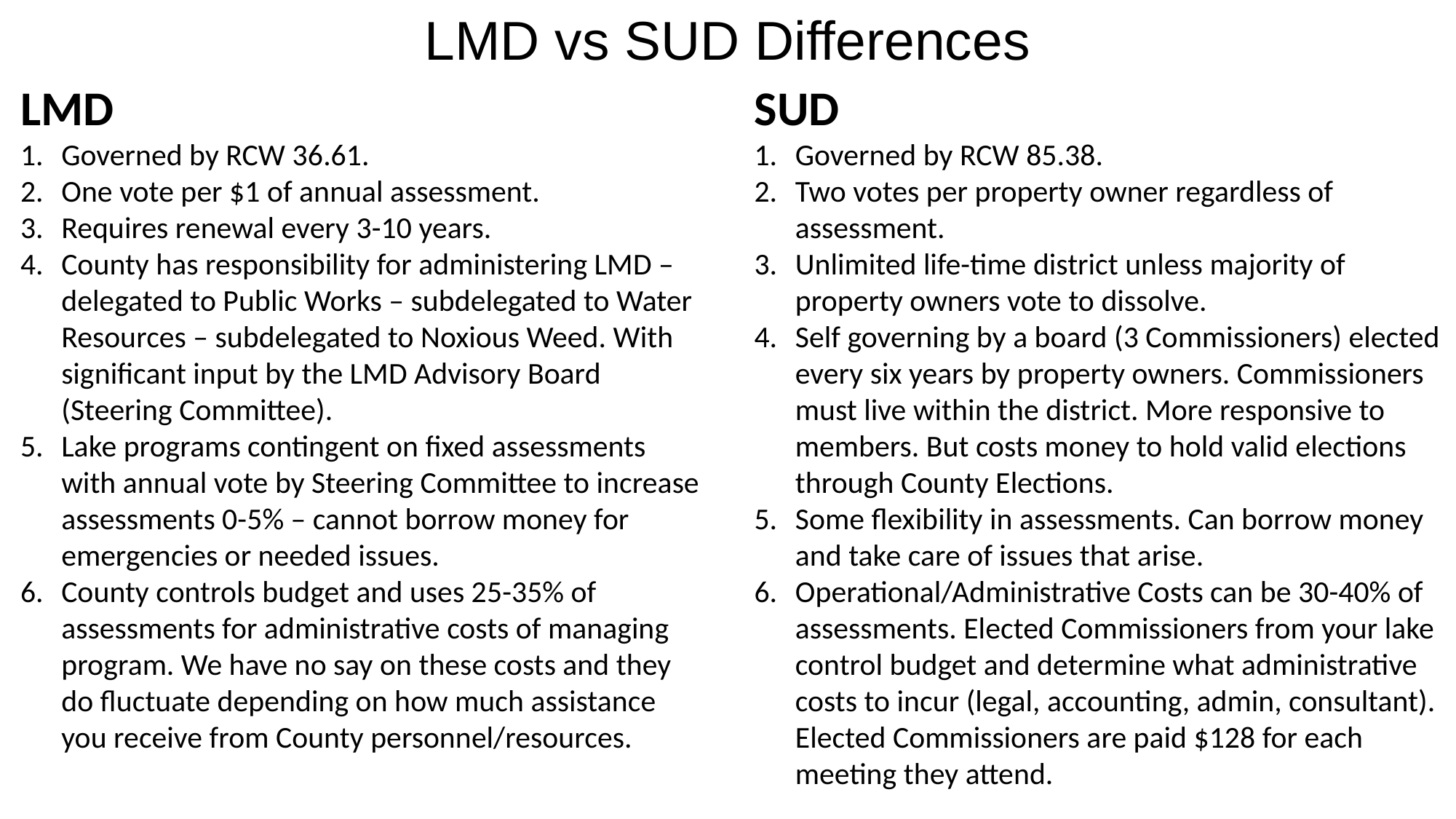

LMD vs SUD Differences
LMD
Governed by RCW 36.61.
One vote per $1 of annual assessment.
Requires renewal every 3-10 years.
County has responsibility for administering LMD – delegated to Public Works – subdelegated to Water Resources – subdelegated to Noxious Weed. With significant input by the LMD Advisory Board (Steering Committee).
Lake programs contingent on fixed assessments with annual vote by Steering Committee to increase assessments 0-5% – cannot borrow money for emergencies or needed issues.
County controls budget and uses 25-35% of assessments for administrative costs of managing program. We have no say on these costs and they do fluctuate depending on how much assistance you receive from County personnel/resources.
SUD
Governed by RCW 85.38.
Two votes per property owner regardless of assessment.
Unlimited life-time district unless majority of property owners vote to dissolve.
Self governing by a board (3 Commissioners) elected every six years by property owners. Commissioners must live within the district. More responsive to members. But costs money to hold valid elections through County Elections.
Some flexibility in assessments. Can borrow money and take care of issues that arise.
Operational/Administrative Costs can be 30-40% of assessments. Elected Commissioners from your lake control budget and determine what administrative costs to incur (legal, accounting, admin, consultant). Elected Commissioners are paid $128 for each meeting they attend.